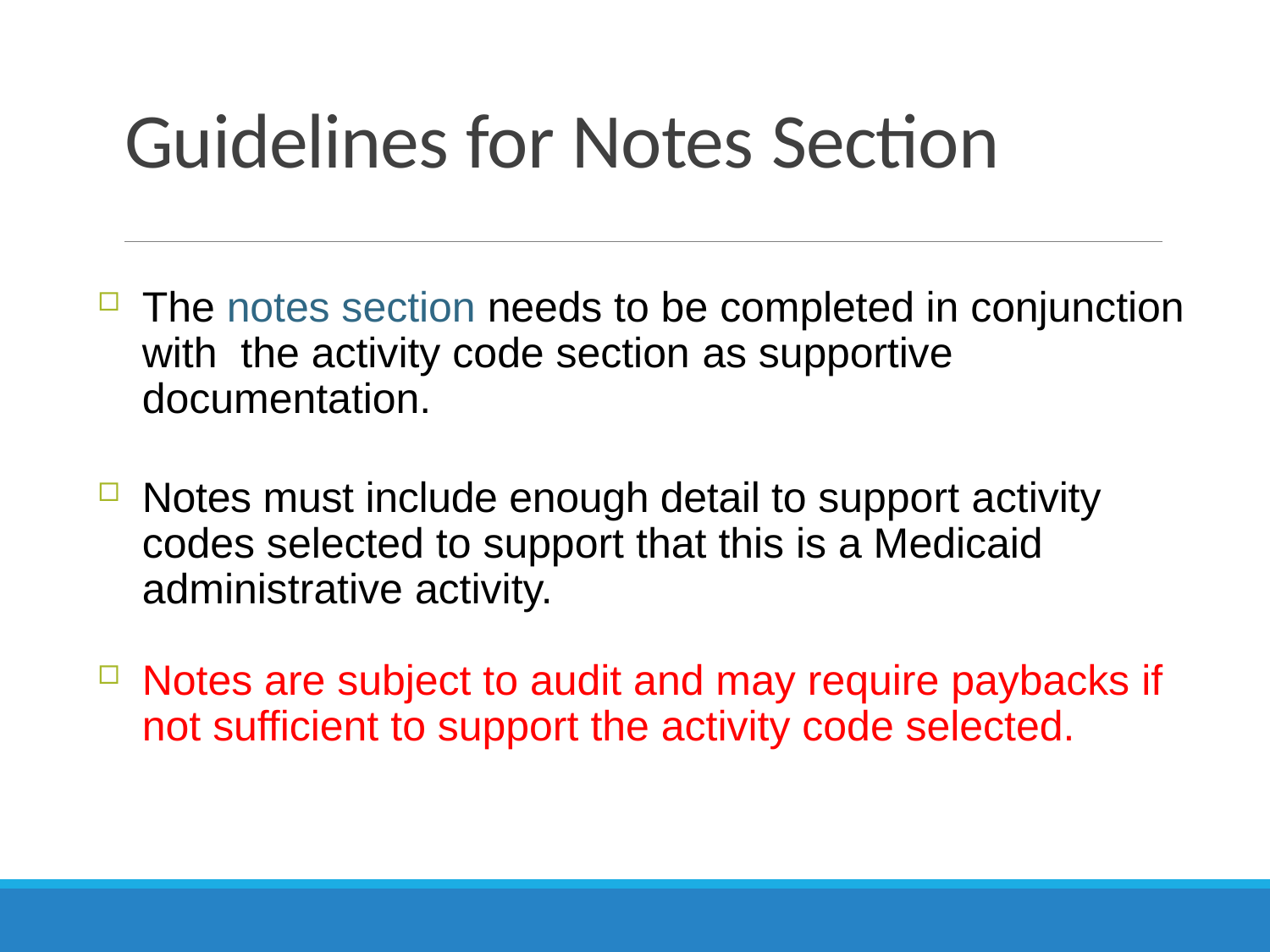

# Guidelines for Notes Section
The notes section needs to be completed in conjunction with  the activity code section as supportive documentation.

Notes must include enough detail to support activity codes selected to support that this is a Medicaid administrative activity.

Notes are subject to audit and may require paybacks if not sufficient to support the activity code selected.